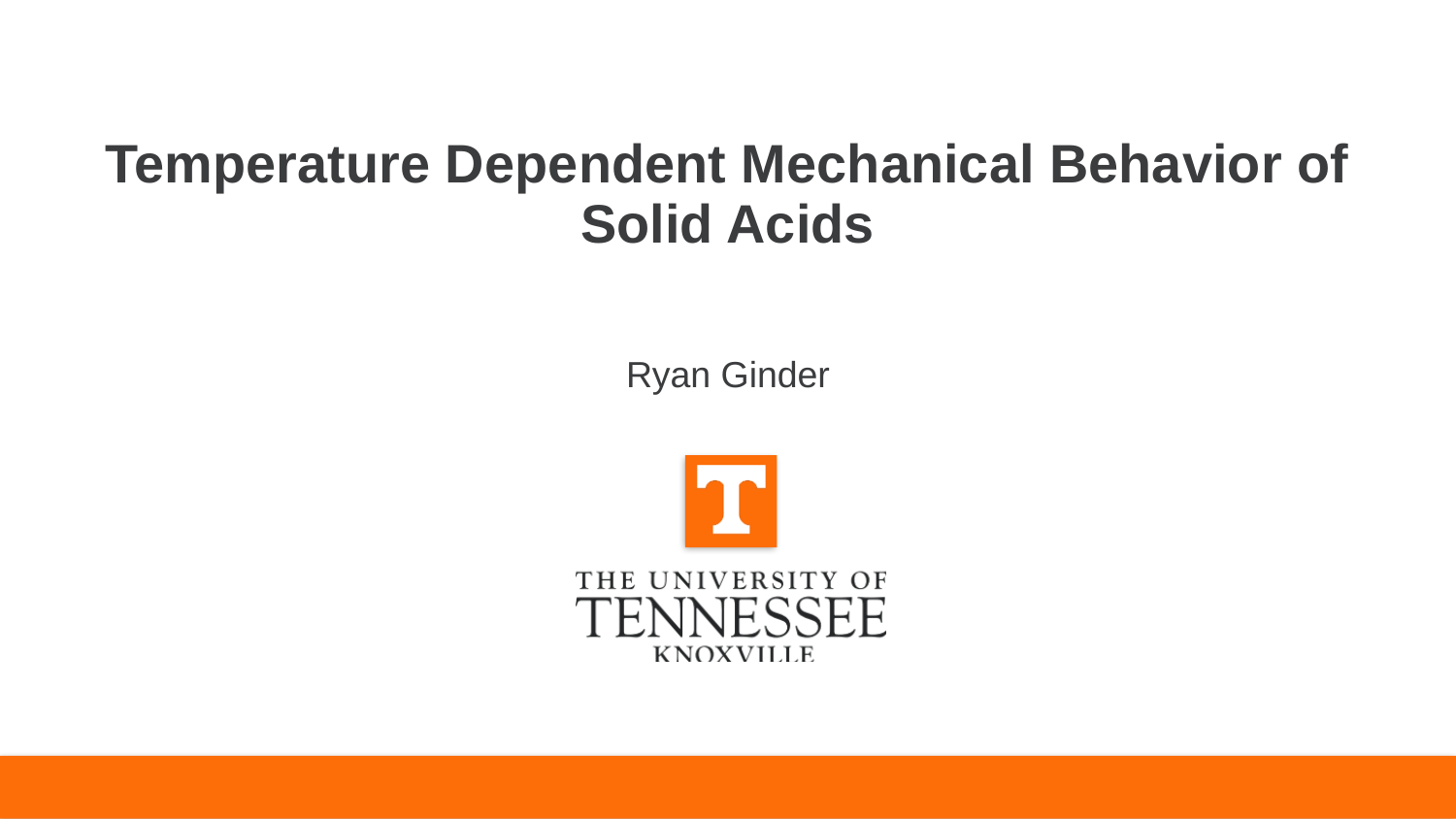

# Temperature Dependent Mechanical Behavior of Solid Acids
Ryan Ginder